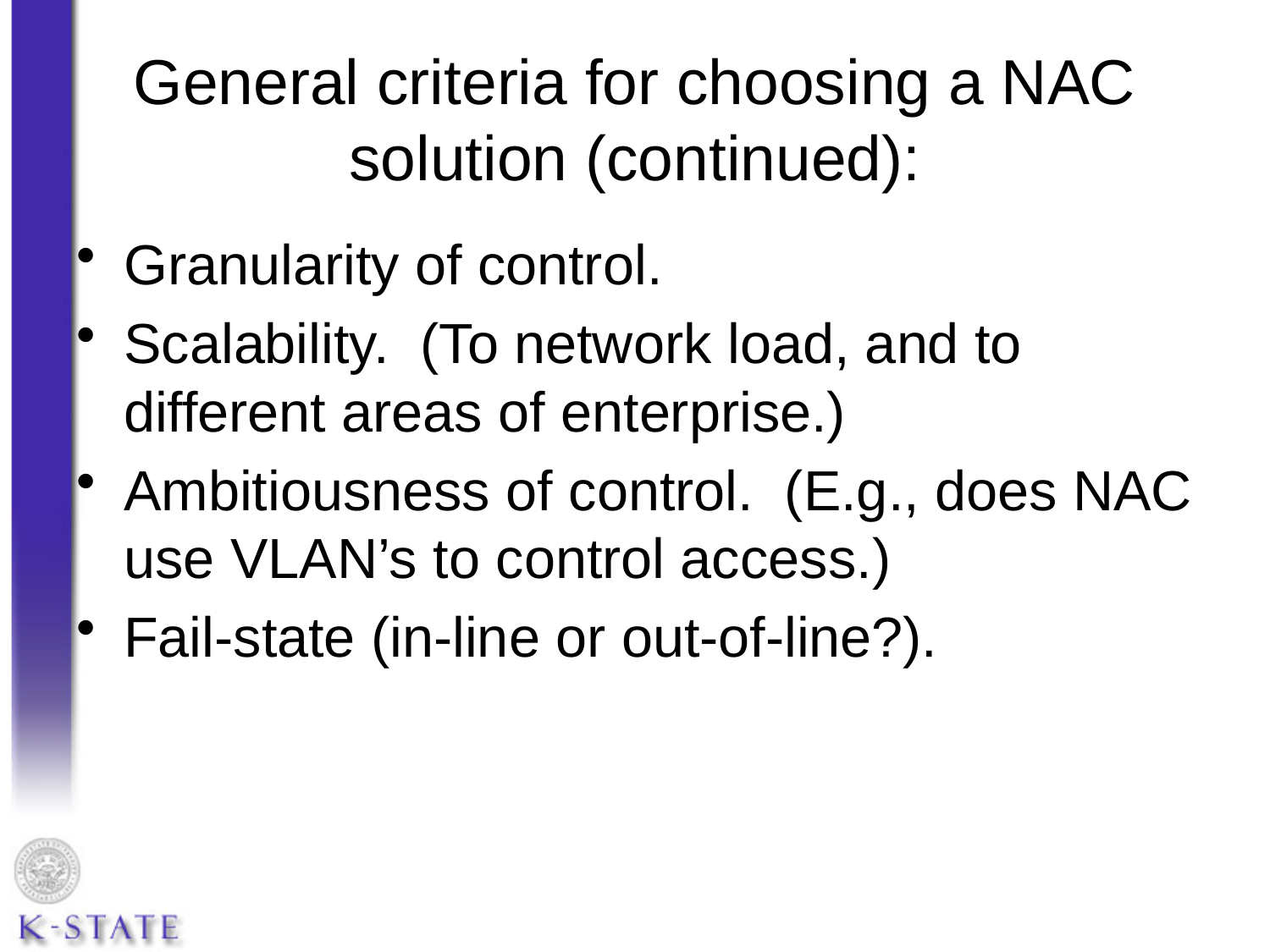

# General criteria for choosing a NAC solution (continued):
Granularity of control.
Scalability.  (To network load, and to different areas of enterprise.)
Ambitiousness of control.  (E.g., does NAC use VLAN’s to control access.)
Fail-state (in-line or out-of-line?).